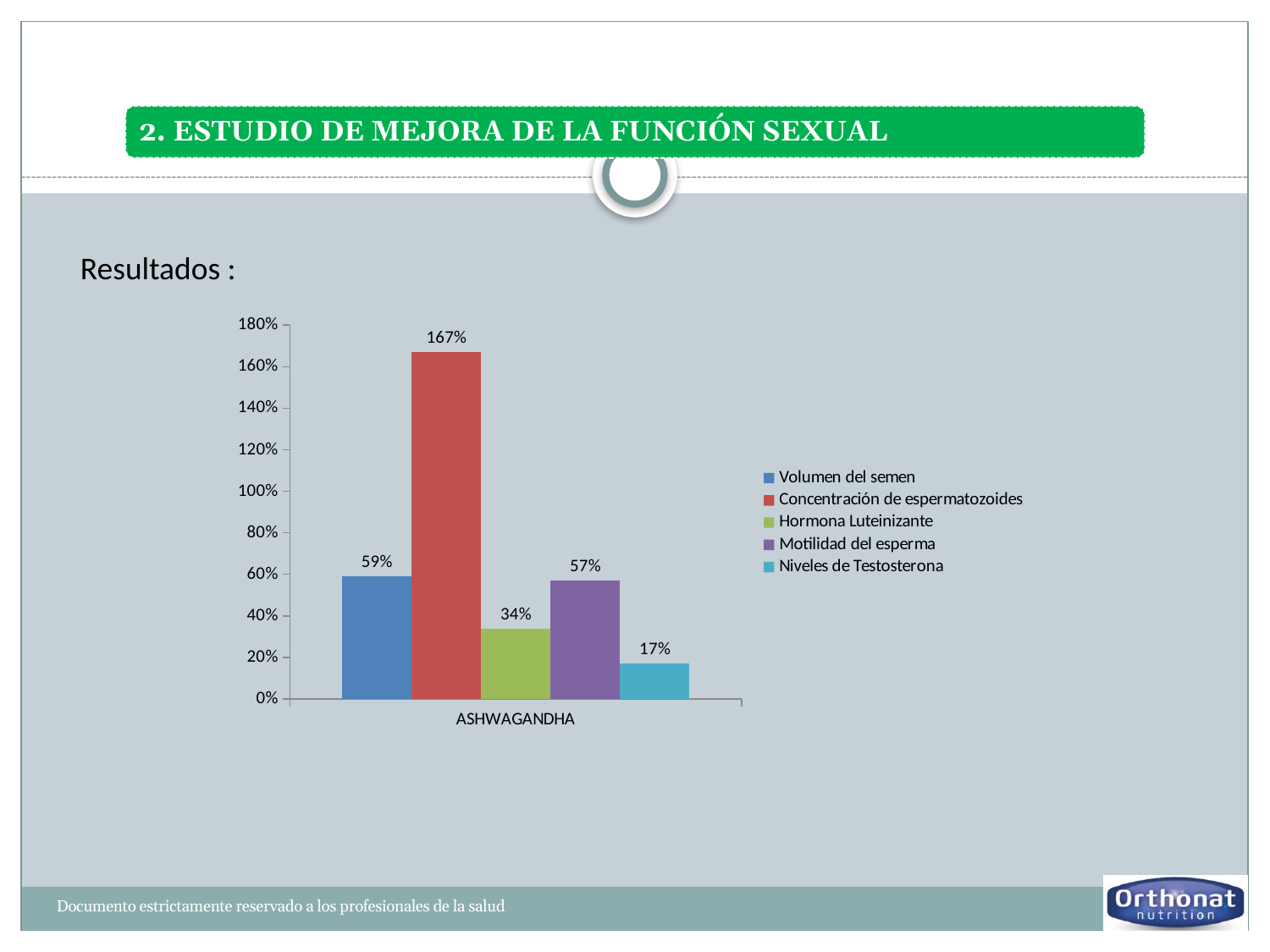

2. ESTUDIO DE MEJORA DE LA FUNCIÓN SEXUAL
Resultados :

### Chart

| Category | Volumen del semen | Concentración de espermatozoides | Hormona Luteinizante | Motilidad del esperma | Niveles de Testosterona |
|---|---|---|---|---|---|
| ASHWAGANDHA | 0.59 | 1.67 | 0.34 | 0.57 | 0.17 |
Documento estrictamente reservado a los profesionales de la salud